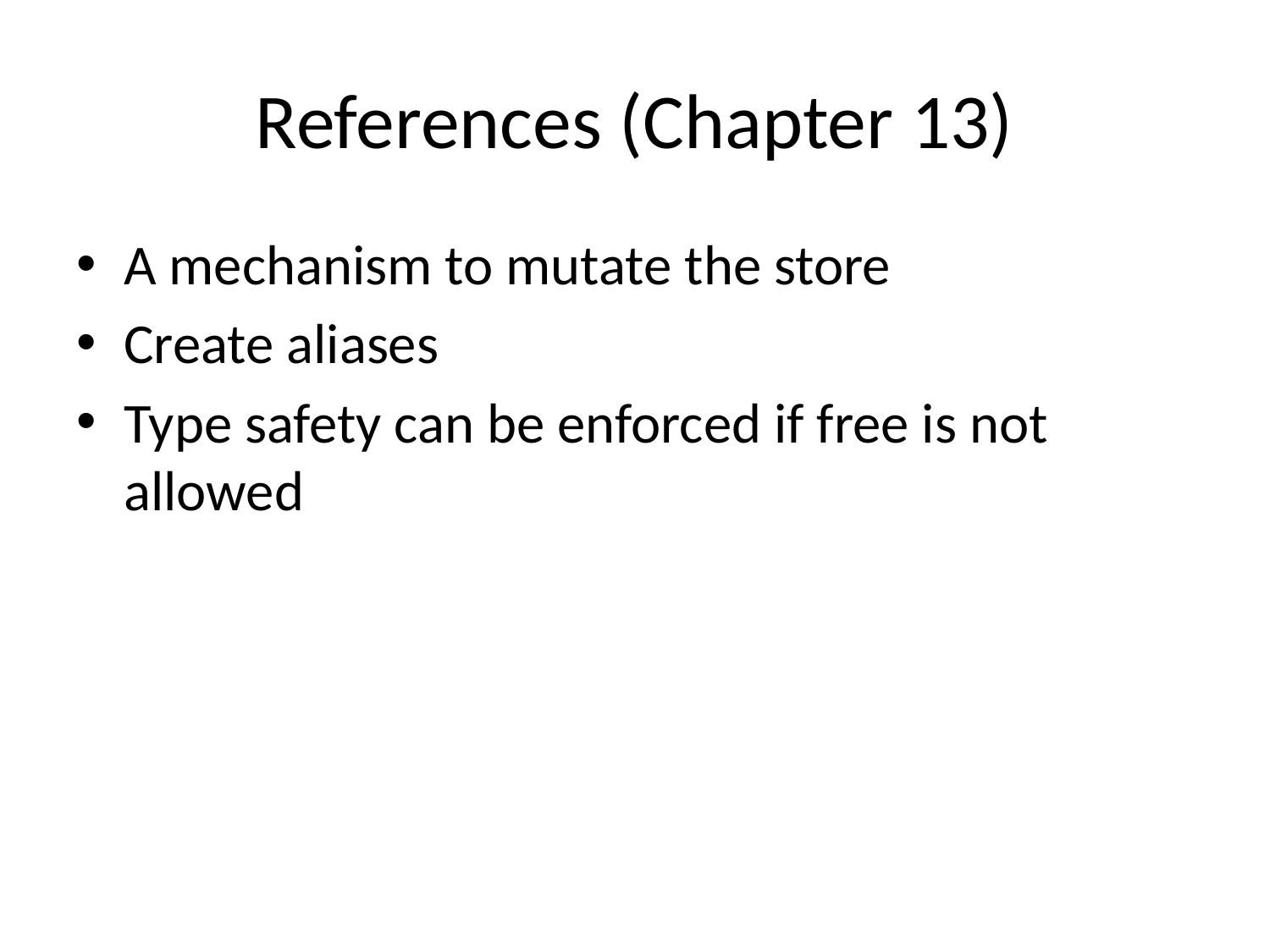

# References (Chapter 13)
A mechanism to mutate the store
Create aliases
Type safety can be enforced if free is not allowed